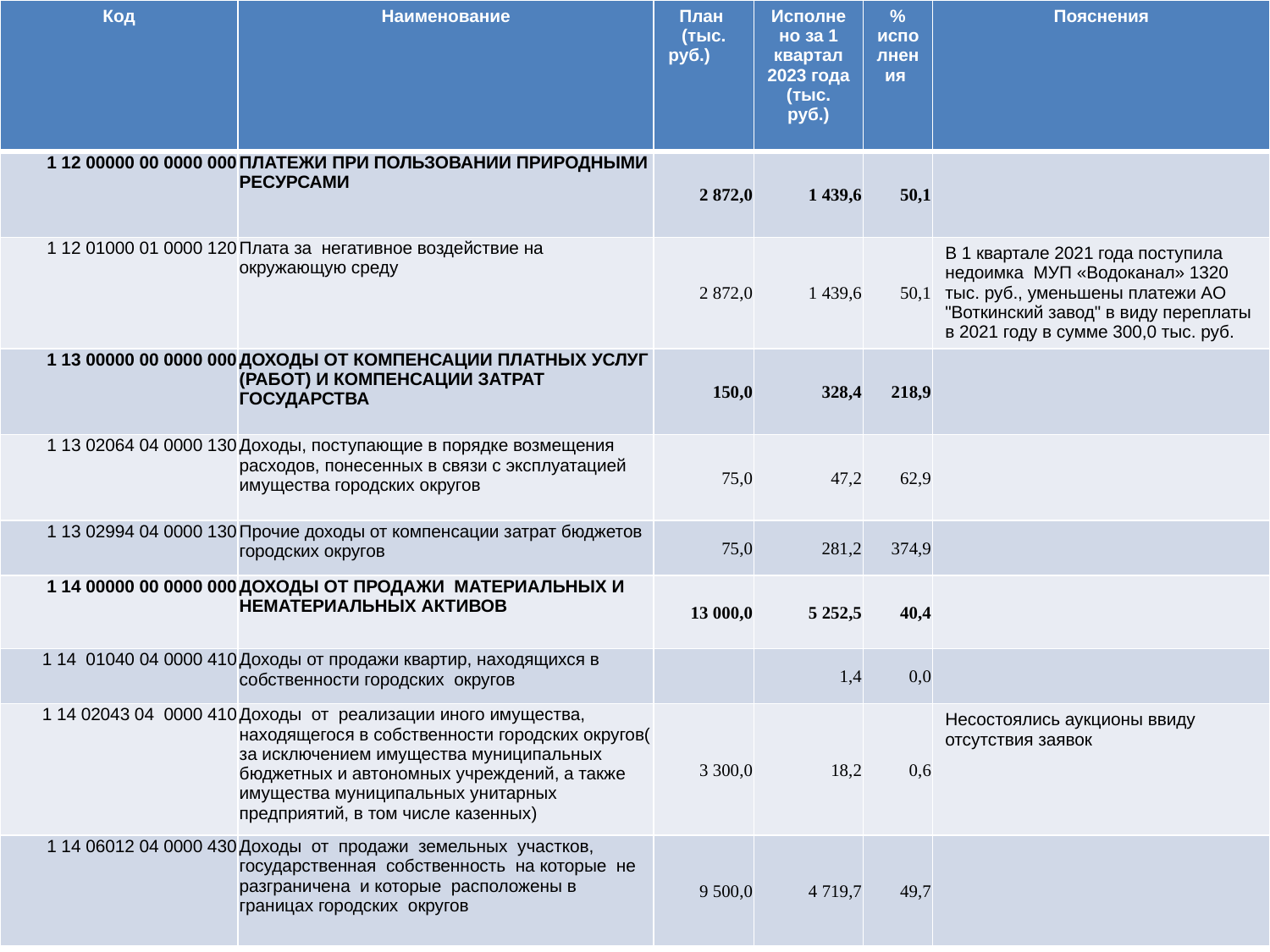

| Код | Наименование | План (тыс. руб.) | Исполнено за 1 квартал 2023 года (тыс. руб.) | % исполнения | Пояснения |
| --- | --- | --- | --- | --- | --- |
| 1 12 00000 00 0000 000 | ПЛАТЕЖИ ПРИ ПОЛЬЗОВАНИИ ПРИРОДНЫМИ РЕСУРСАМИ | 2 872,0 | 1 439,6 | 50,1 |  |
| 1 12 01000 01 0000 120 | Плата за негативное воздействие на окружающую среду | 2 872,0 | 1 439,6 | 50,1 | В 1 квартале 2021 года поступила недоимка МУП «Водоканал» 1320 тыс. руб., уменьшены платежи АО "Воткинский завод" в виду переплаты в 2021 году в сумме 300,0 тыс. руб. |
| 1 13 00000 00 0000 000 | ДОХОДЫ ОТ КОМПЕНСАЦИИ ПЛАТНЫХ УСЛУГ (РАБОТ) И КОМПЕНСАЦИИ ЗАТРАТ ГОСУДАРСТВА | 150,0 | 328,4 | 218,9 |  |
| 1 13 02064 04 0000 130 | Доходы, поступающие в порядке возмещения расходов, понесенных в связи с эксплуатацией имущества городских округов | 75,0 | 47,2 | 62,9 |  |
| 1 13 02994 04 0000 130 | Прочие доходы от компенсации затрат бюджетов городских округов | 75,0 | 281,2 | 374,9 |  |
| 1 14 00000 00 0000 000 | ДОХОДЫ ОТ ПРОДАЖИ МАТЕРИАЛЬНЫХ И НЕМАТЕРИАЛЬНЫХ АКТИВОВ | 13 000,0 | 5 252,5 | 40,4 |  |
| 1 14 01040 04 0000 410 | Доходы от продажи квартир, находящихся в собственности городских округов |  | 1,4 | 0,0 |  |
| 1 14 02043 04 0000 410 | Доходы от реализации иного имущества, находящегося в собственности городских округов( за исключением имущества муниципальных бюджетных и автономных учреждений, а также имущества муниципальных унитарных предприятий, в том числе казенных) | 3 300,0 | 18,2 | 0,6 | Несостоялись аукционы ввиду отсутствия заявок |
| 1 14 06012 04 0000 430 | Доходы от продажи земельных участков, государственная собственность на которые не разграничена и которые расположены в границах городских округов | 9 500,0 | 4 719,7 | 49,7 |  |
#